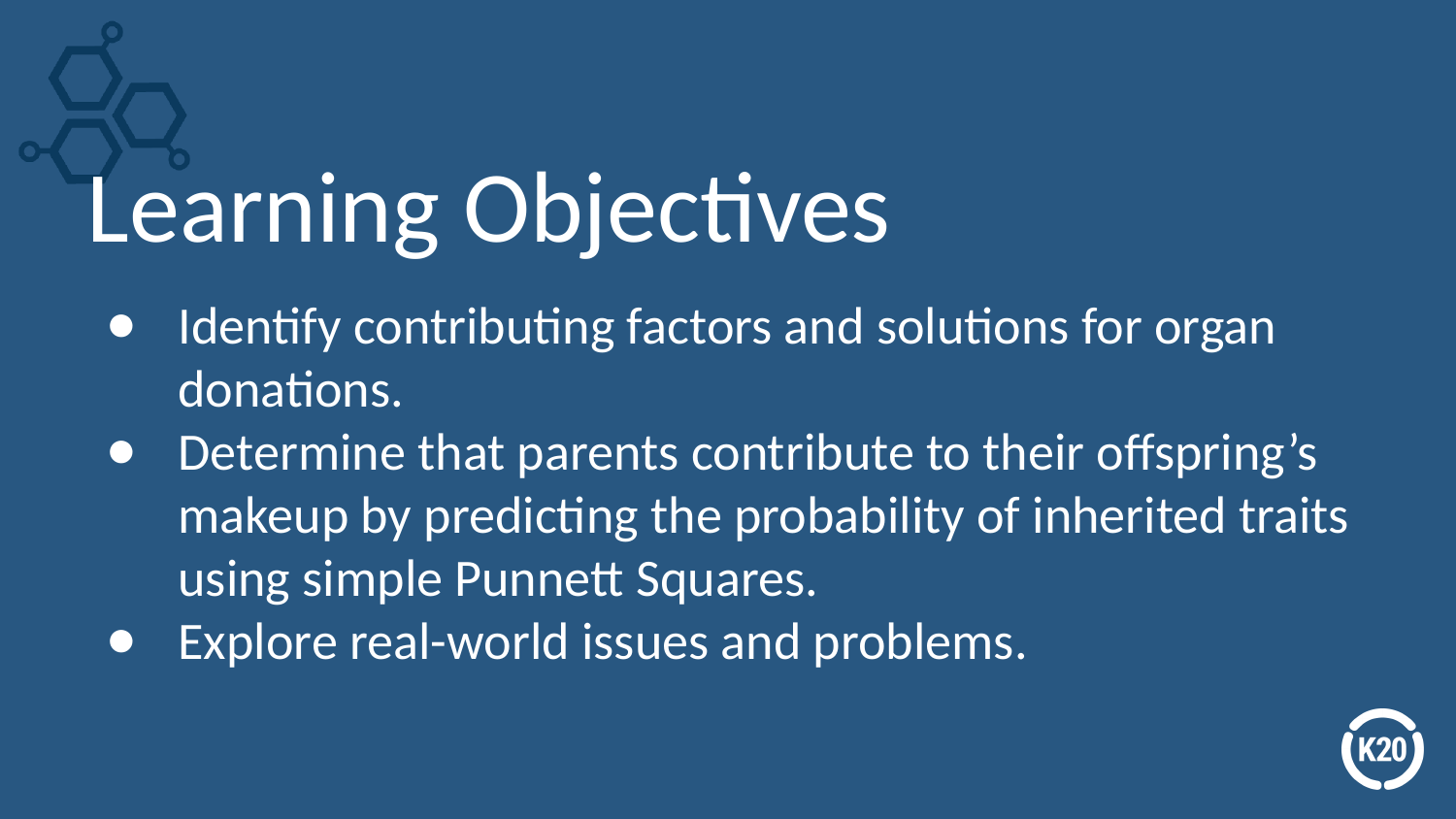

# Learning Objectives
Identify contributing factors and solutions for organ donations.
Determine that parents contribute to their offspring’s makeup by predicting the probability of inherited traits using simple Punnett Squares.
Explore real-world issues and problems.